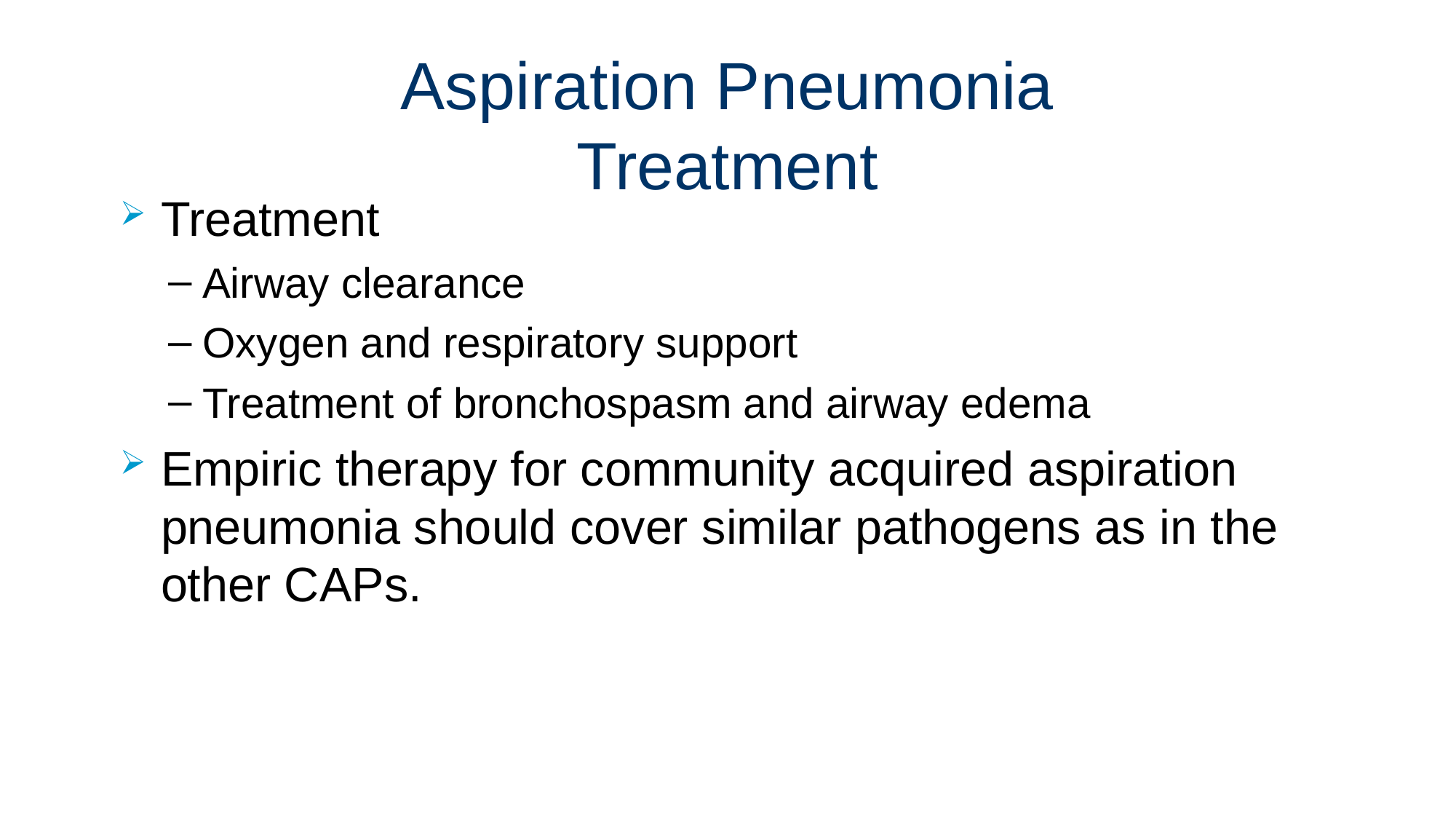

# Aspiration Pneumonia Treatment
Treatment
Airway clearance
Oxygen and respiratory support
Treatment of bronchospasm and airway edema
Empiric therapy for community acquired aspiration pneumonia should cover similar pathogens as in the other CAPs.